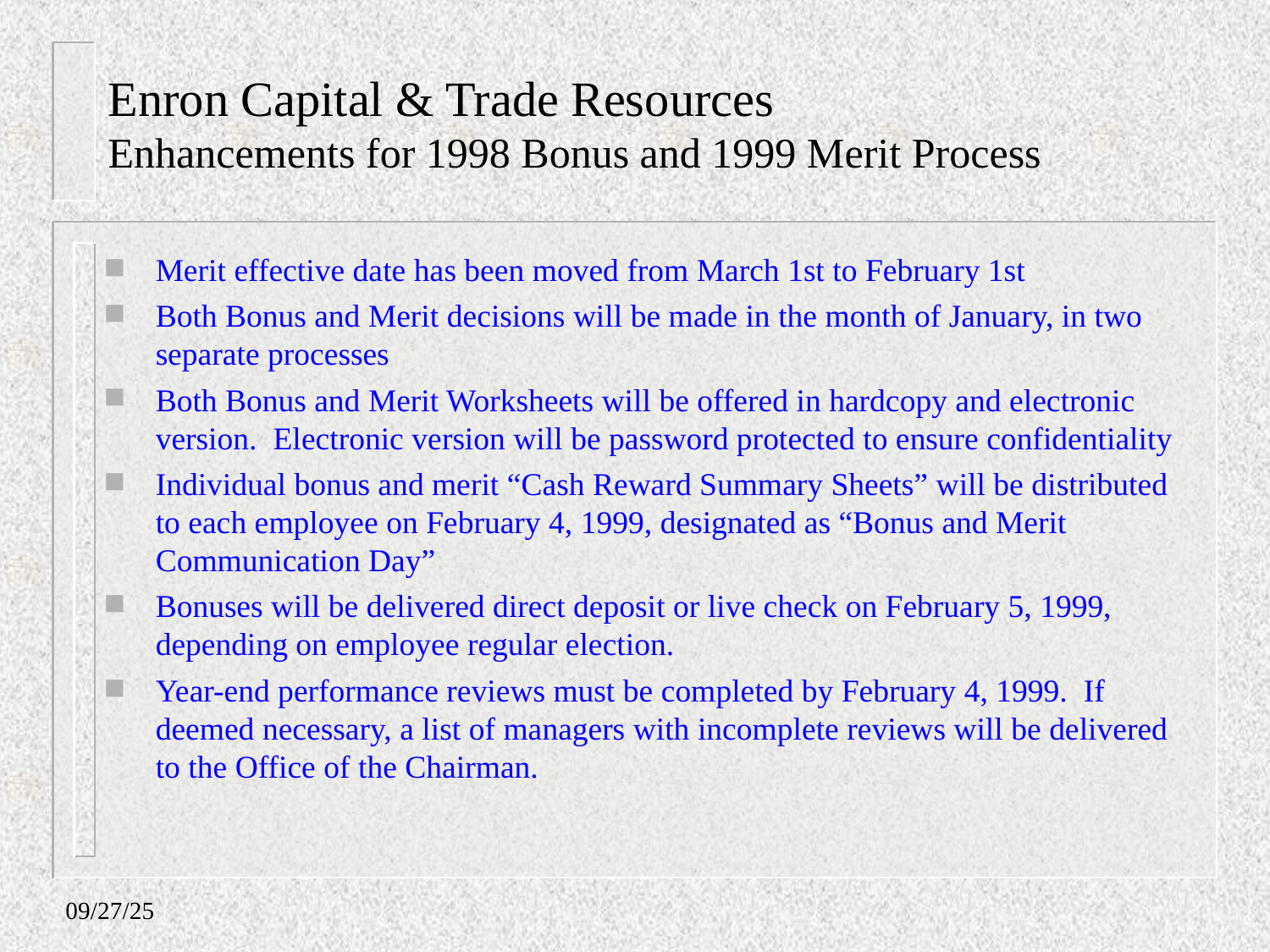

09/27/25
# Enron Capital & Trade Resources Enhancements for 1998 Bonus and 1999 Merit Process
Merit effective date has been moved from March 1st to February 1st
Both Bonus and Merit decisions will be made in the month of January, in two separate processes
Both Bonus and Merit Worksheets will be offered in hardcopy and electronic version.  Electronic version will be password protected to ensure confidentiality
Individual bonus and merit “Cash Reward Summary Sheets” will be distributed to each employee on February 4, 1999, designated as “Bonus and Merit Communication Day”
Bonuses will be delivered direct deposit or live check on February 5, 1999, depending on employee regular election.
Year-end performance reviews must be completed by February 4, 1999.  If deemed necessary, a list of managers with incomplete reviews will be delivered to the Office of the Chairman.